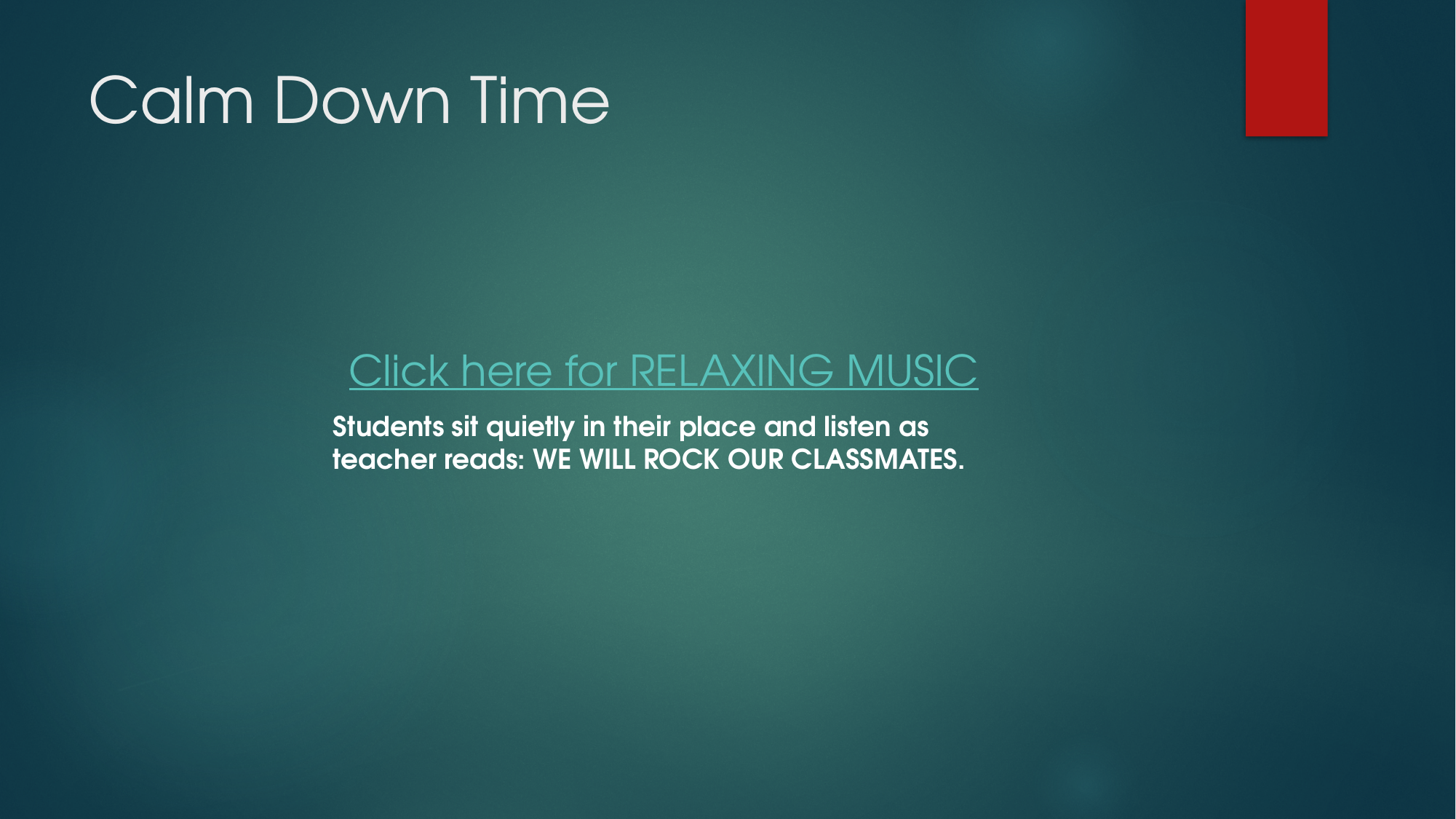

# Calm Down Time
Click here for RELAXING MUSIC

Students sit quietly in their place and listen as teacher reads: WE WILL ROCK OUR CLASSMATES.